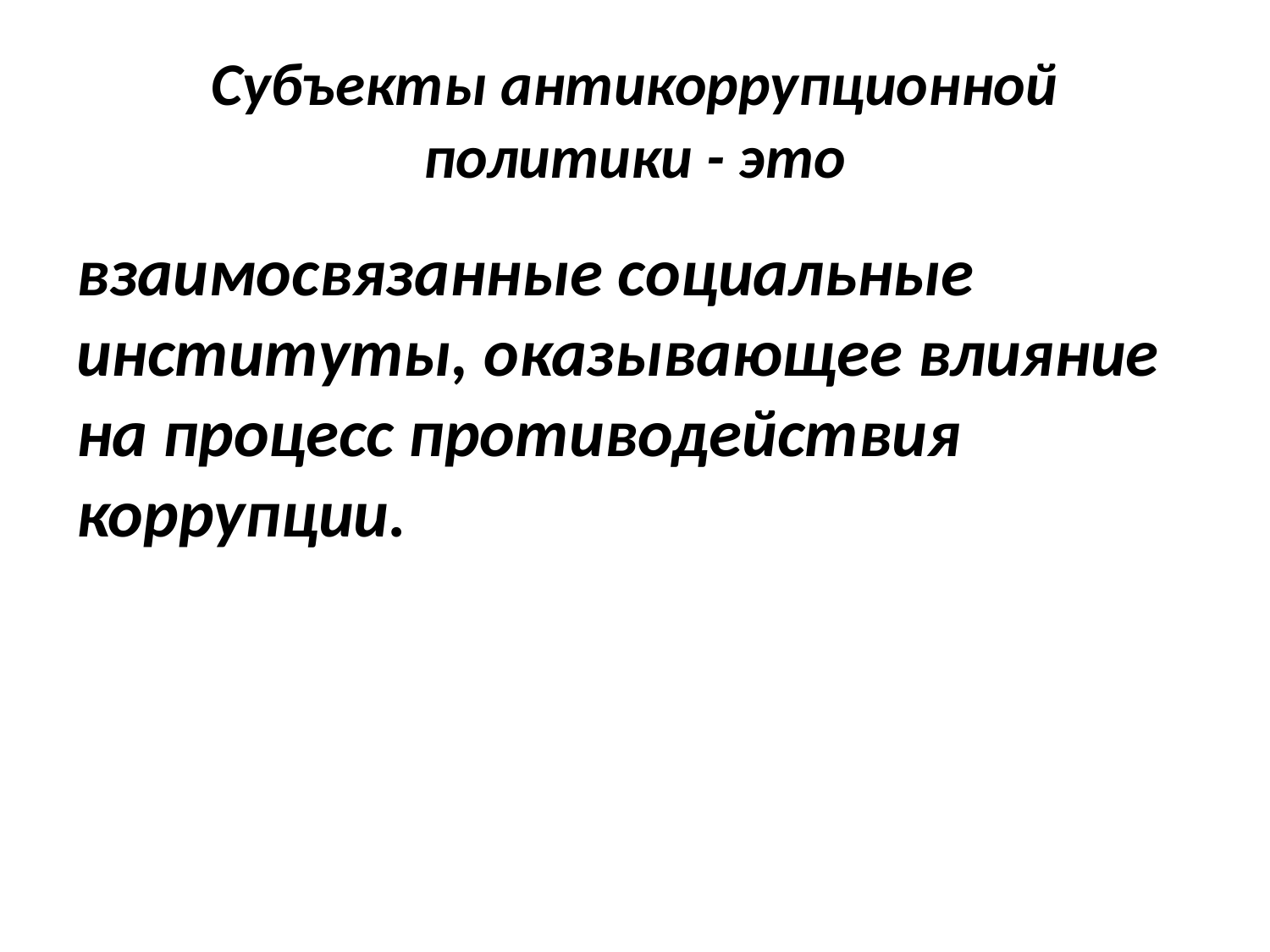

# Субъекты антикоррупционной политики - это
взаимосвязанные социальные институты, оказывающее влияние на процесс противодействия коррупции.